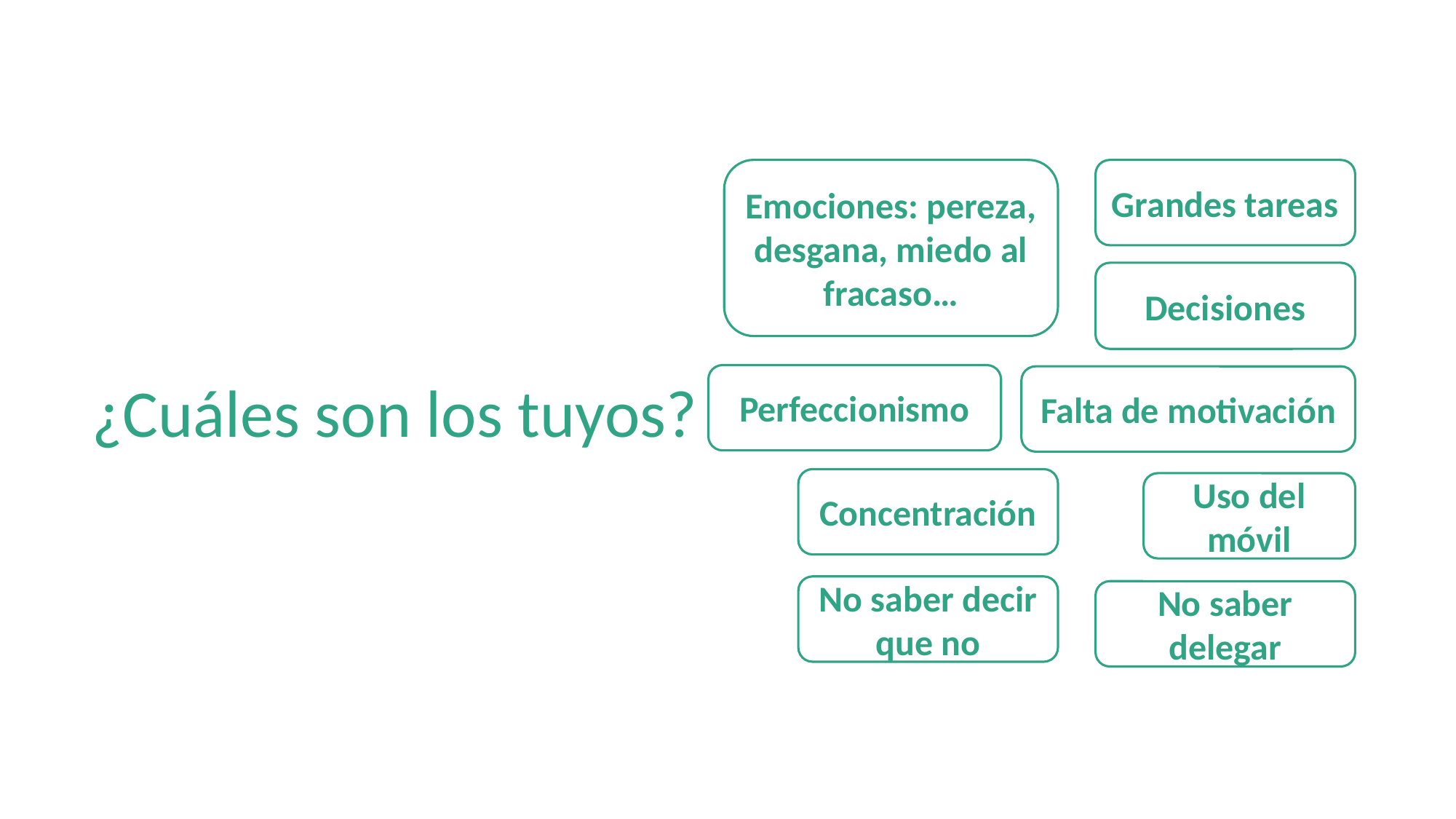

Emociones: pereza, desgana, miedo al fracaso…
Grandes tareas
Decisiones
# ¿Cuáles son los tuyos?
Perfeccionismo
Falta de motivación
Concentración
Uso del móvil
No saber decir que no
No saber delegar